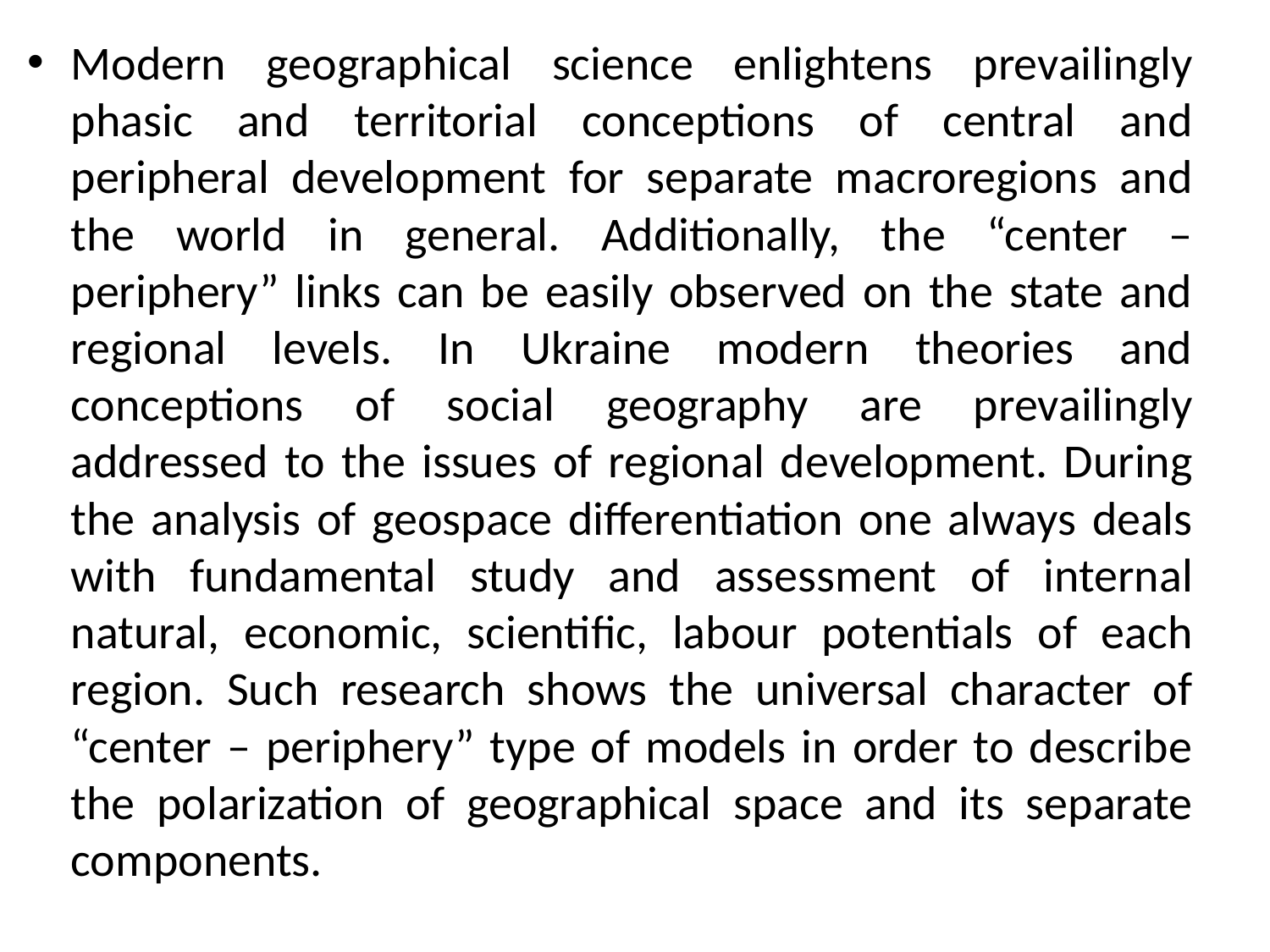

Modern geographical science enlightens prevailingly phasic and territorial conceptions of central and peripheral development for separate macroregions and the world in general. Additionally, the “center – periphery” links can be easily observed on the state and regional levels. In Ukraine modern theories and conceptions of social geography are prevailingly addressed to the issues of regional development. During the analysis of geospace differentiation one always deals with fundamental study and assessment of internal natural, economic, scientific, labour potentials of each region. Such research shows the universal character of “center – periphery” type of models in order to describe the polarization of geographical space and its separate components.